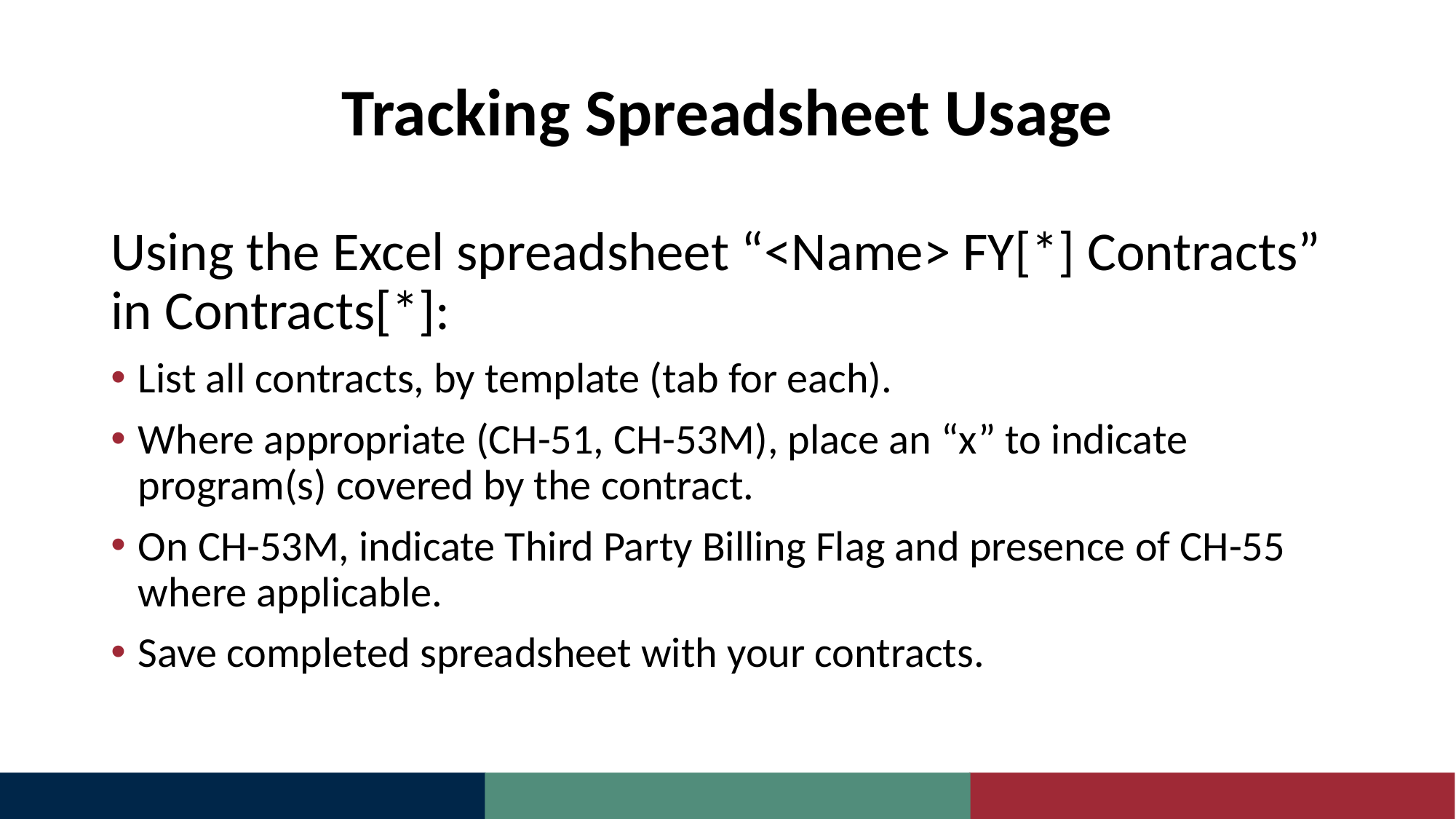

# Tracking Spreadsheet Usage
Using the Excel spreadsheet “<Name> FY[*] Contracts” in Contracts[*]:
List all contracts, by template (tab for each).
Where appropriate (CH-51, CH-53M), place an “x” to indicate program(s) covered by the contract.
On CH-53M, indicate Third Party Billing Flag and presence of CH-55 where applicable.
Save completed spreadsheet with your contracts.